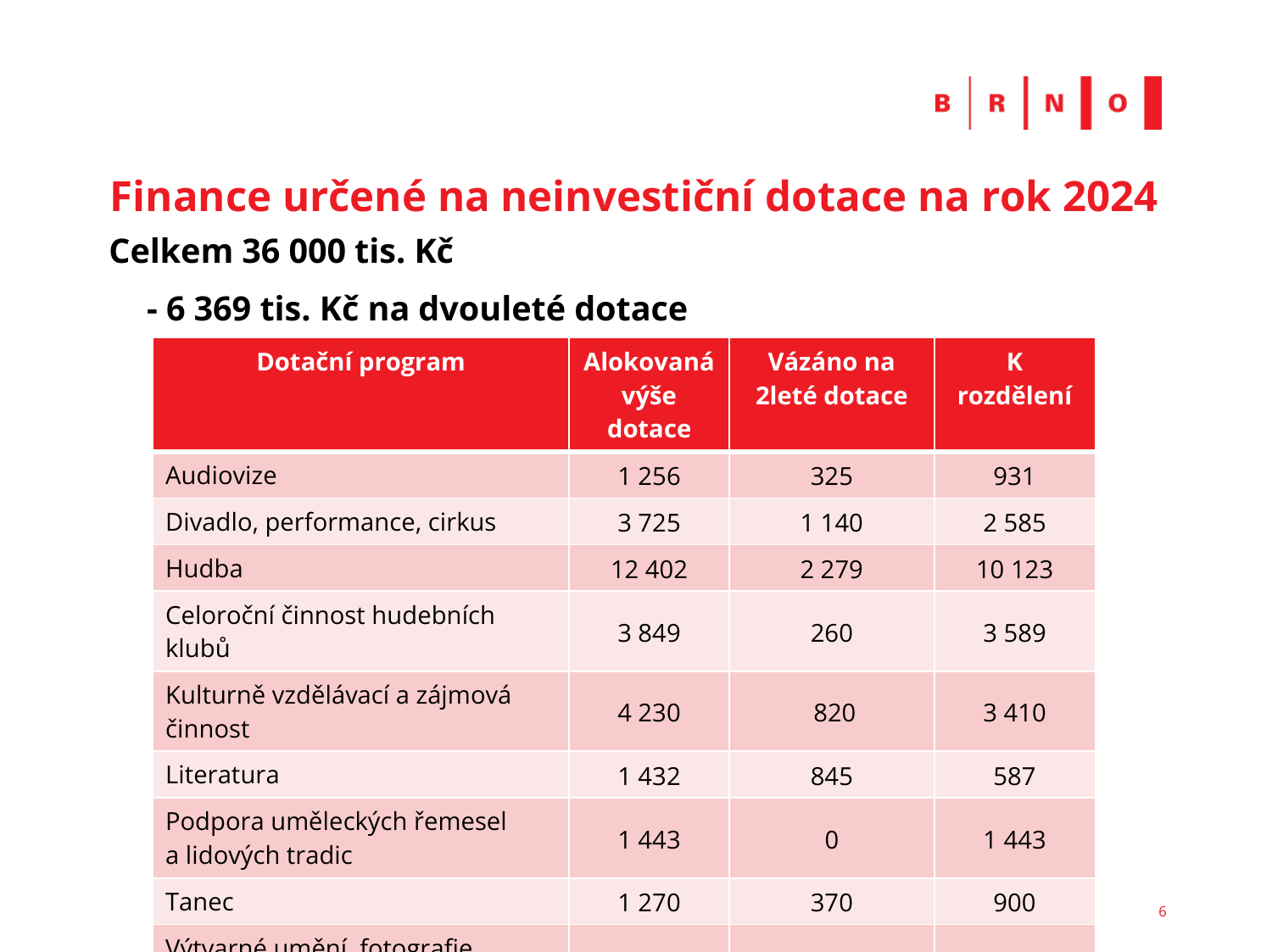

# Finance určené na neinvestiční dotace na rok 2024
Celkem 36 000 tis. Kč
- 6 369 tis. Kč na dvouleté dotace

| Dotační program | Alokovaná výše dotace | Vázáno na 2leté dotace | K rozdělení |
| --- | --- | --- | --- |
| Audiovize | 1 256 | 325 | 931 |
| Divadlo, performance, cirkus | 3 725 | 1 140 | 2 585 |
| Hudba | 12 402 | 2 279 | 10 123 |
| Celoroční činnost hudebních klubů | 3 849 | 260 | 3 589 |
| Kulturně vzdělávací a zájmová činnost | 4 230 | 820 | 3 410 |
| Literatura | 1 432 | 845 | 587 |
| Podpora uměleckých řemesel a lidových tradic | 1 443 | 0 | 1 443 |
| Tanec | 1 270 | 370 | 900 |
| Výtvarné umění, fotografie, design a architektura | 6 393 | 330 | 6 063 |
6